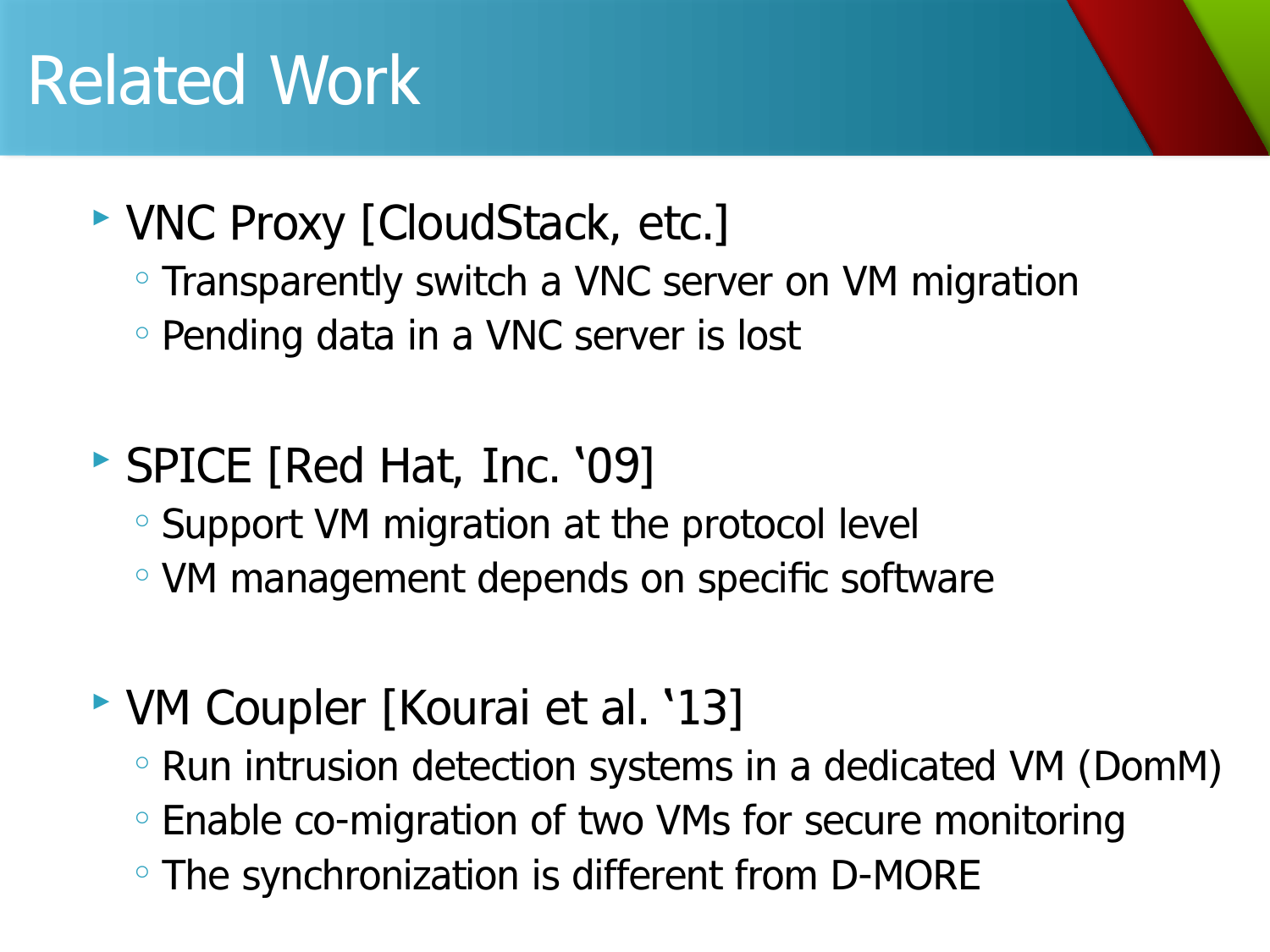

# Related Work
VNC Proxy [CloudStack, etc.]
Transparently switch a VNC server on VM migration
Pending data in a VNC server is lost

SPICE [Red Hat, Inc. ‘09]
Support VM migration at the protocol level
VM management depends on specific software

VM Coupler [Kourai et al. ‘13]
Run intrusion detection systems in a dedicated VM (DomM)
Enable co-migration of two VMs for secure monitoring
The synchronization is different from D-MORE